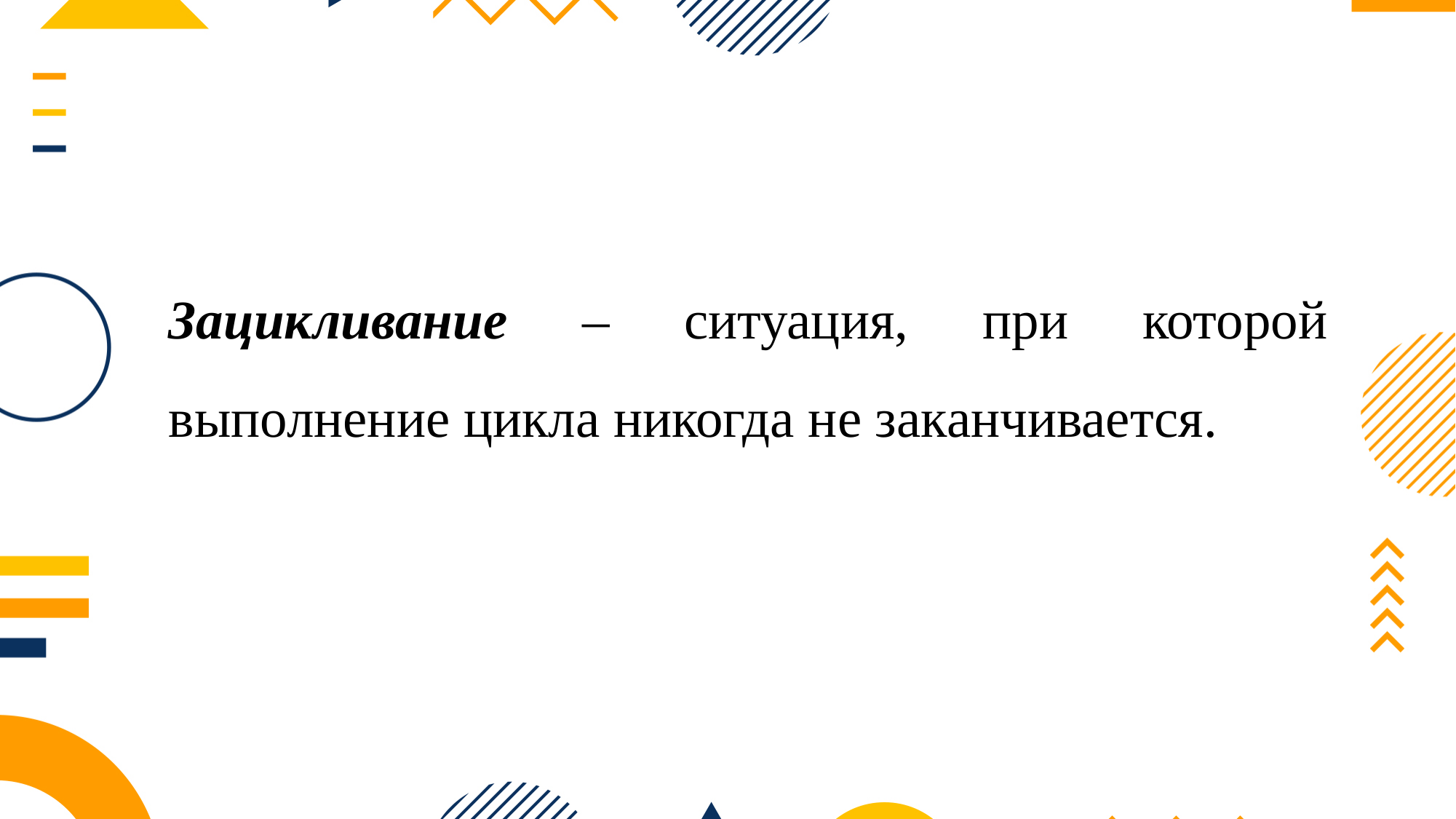

Зацикливание – ситуация, при которой выполнение цикла никогда не заканчивается.